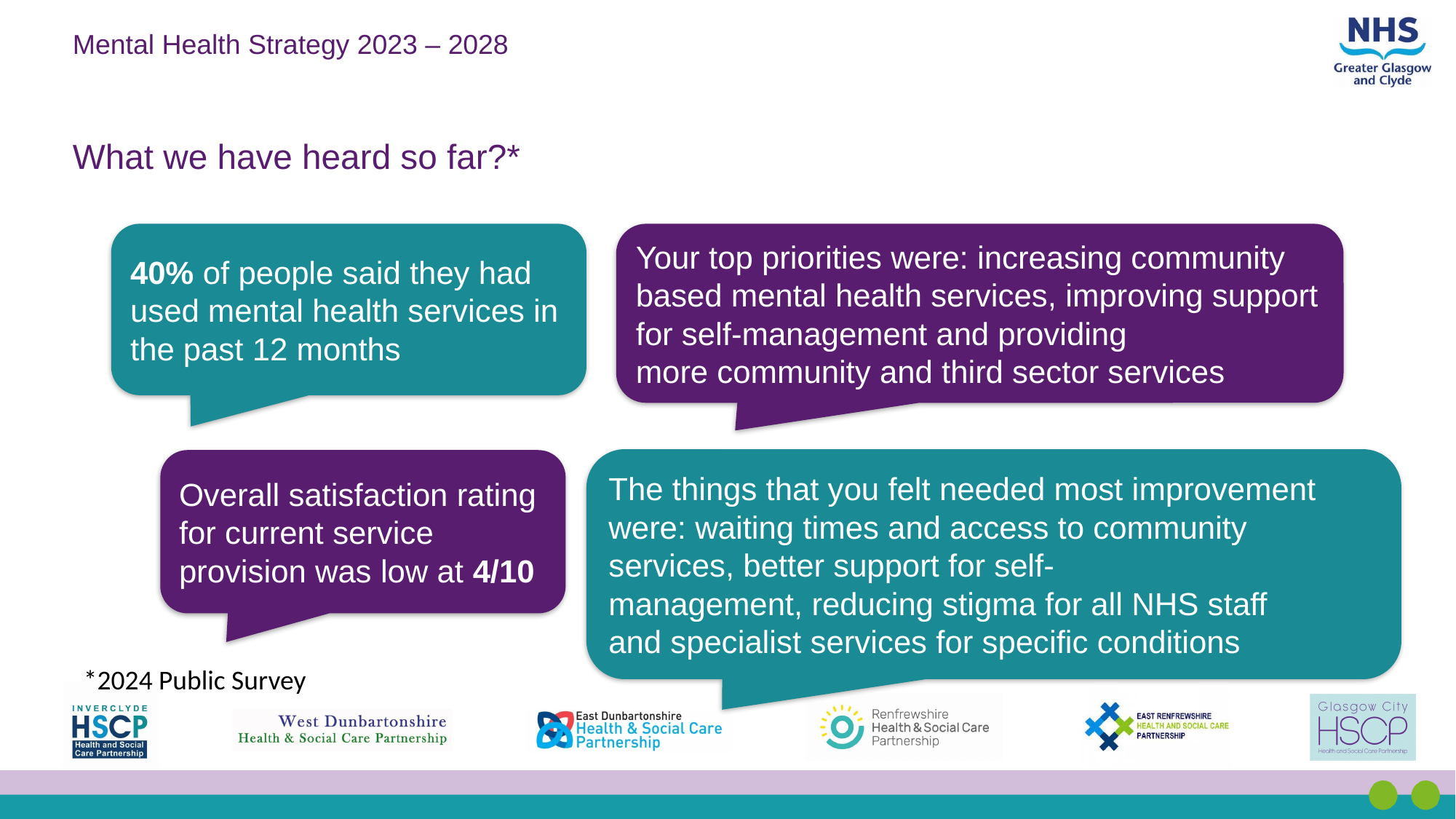

# What we have heard so far?*
40% of people said they had used mental health services in the past 12 months
Your top priorities were: increasing community based mental health services, improving support for self-management and providing more community and third sector services
The things that you felt needed most improvement were: waiting times and access to community services, better support for self-management, reducing stigma for all NHS staff and specialist services for specific conditions
Overall satisfaction rating for current service provision was low at 4/10
*2024 Public Survey